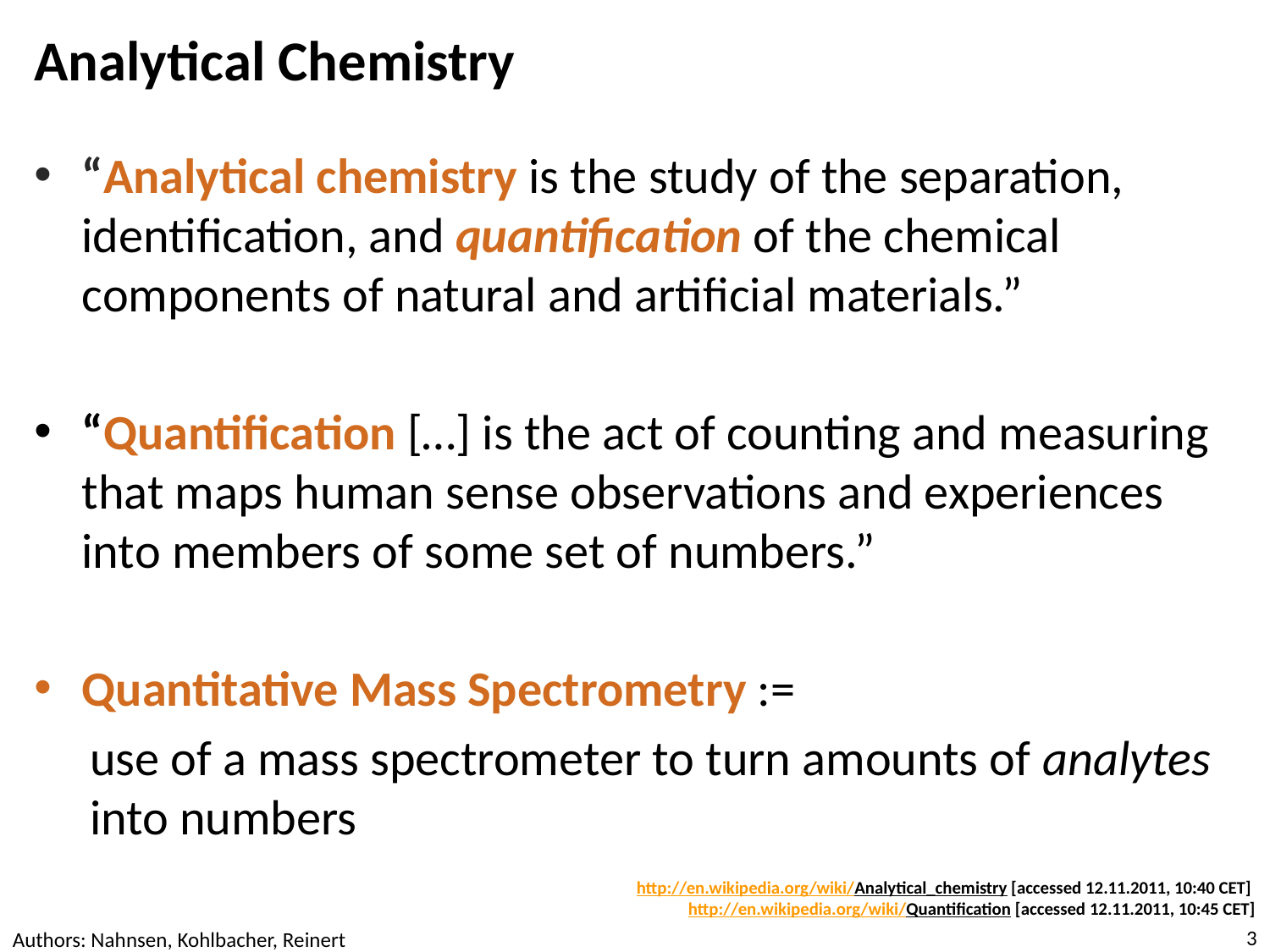

# Analytical Chemistry
“Analytical chemistry is the study of the separation, identification, and quantification of the chemical components of natural and artificial materials.”

“Quantification […] is the act of counting and measuring that maps human sense observations and experiences into members of some set of numbers.”

Quantitative Mass Spectrometry :=
use of a mass spectrometer to turn amounts of analytes into numbers
http://en.wikipedia.org/wiki/Analytical_chemistry [accessed 12.11.2011, 10:40 CET]
http://en.wikipedia.org/wiki/Quantification [accessed 12.11.2011, 10:45 CET]